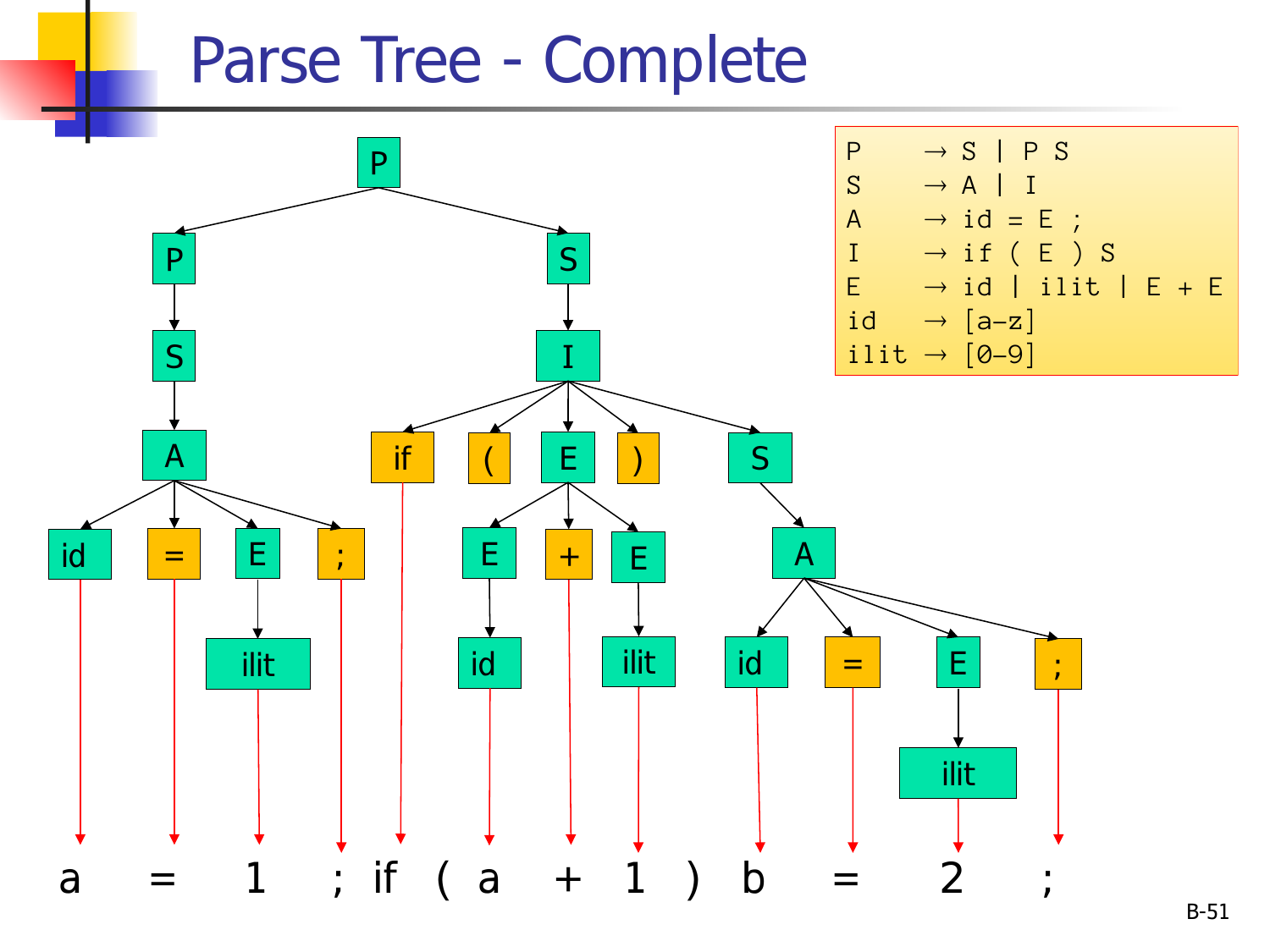

# Parse Tree - Complete
P    → S | P S
S    → A | I
A    → id = E ;
I    → if ( E ) S
E    → id | ilit | E + E
id   → [a-z]
ilit → [0-9]
P
P
S
S
I
A
if
E
S
(
)
E
A
E
=
;
id
+
E
ilit
id
=
E
id
;
ilit
ilit
a     =     1     ;  if   (  a    +   1   )   b     =      2      ;
B-51